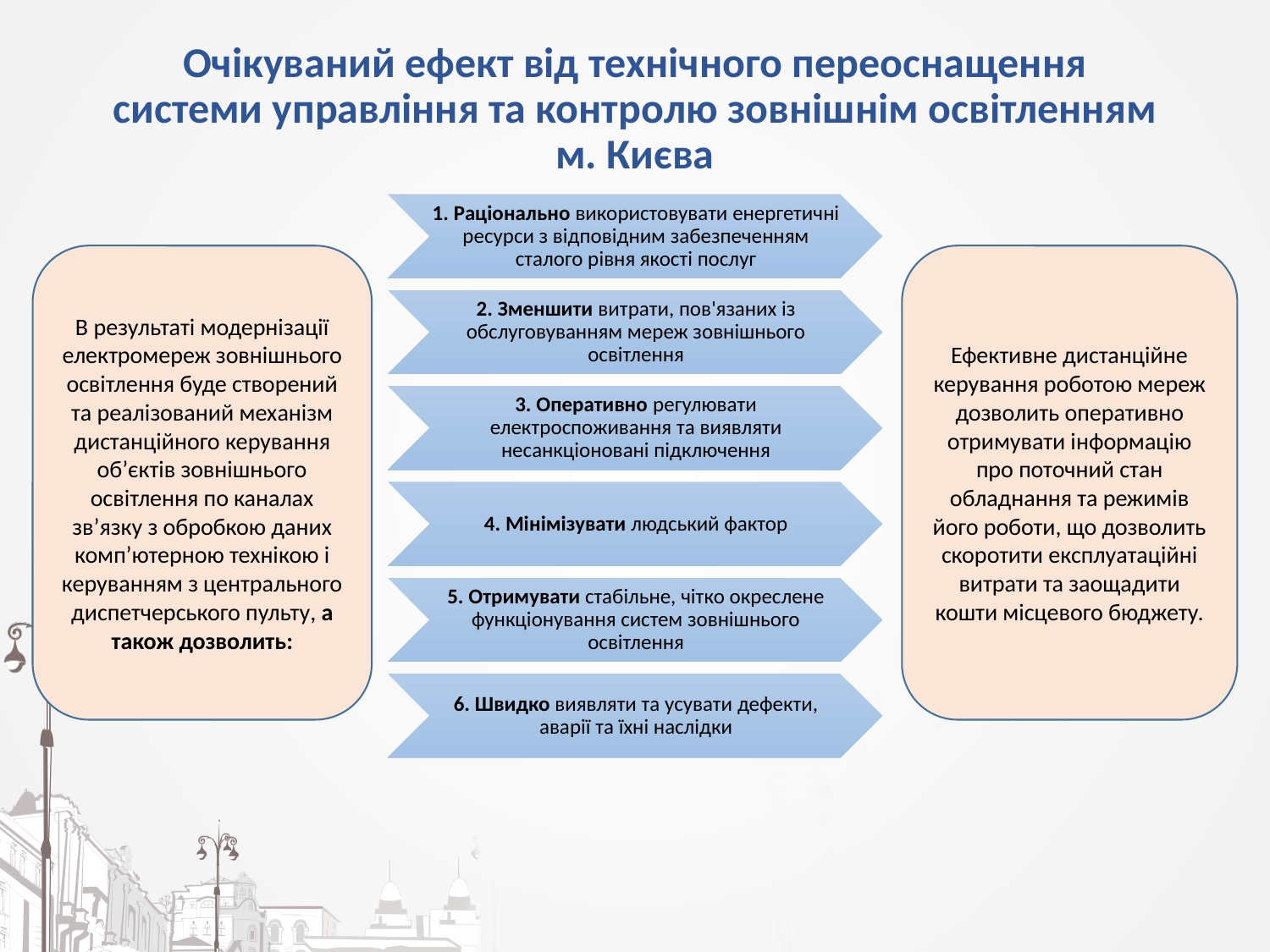

Очікуваний ефект від технічного переоснащення системи управління та контролю зовнішнім освітленням м. Києва

1. Раціонально використовувати енергетичні ресурси з відповідним забезпеченням сталого рівня якості послуг
2. Зменшити витрати, пов'язаних із обслуговуванням мереж зовнішнього освітлення
3. Оперативно регулювати електроспоживання та виявляти несанкціоновані підключення
4. Мінімізувати людський фактор
5. Отримувати стабільне, чітко окреслене функціонування систем зовнішнього освітлення
6. Швидко виявляти та усувати дефекти, аварії та їхні наслідки
Ефективне дистанційне керування роботою мереж дозволить оперативно отримувати інформацію про поточний стан обладнання та режимів його роботи, що дозволить скоротити експлуатаційні витрати та заощадити кошти місцевого бюджету.
В результаті модернізації електромереж зовнішнього освітлення буде створений та реалізований механізм дистанційного керування об’єктів зовнішнього освітлення по каналах зв’язку з обробкою даних комп’ютерною технікою і керуванням з центрального диспетчерського пульту, а також дозволить: